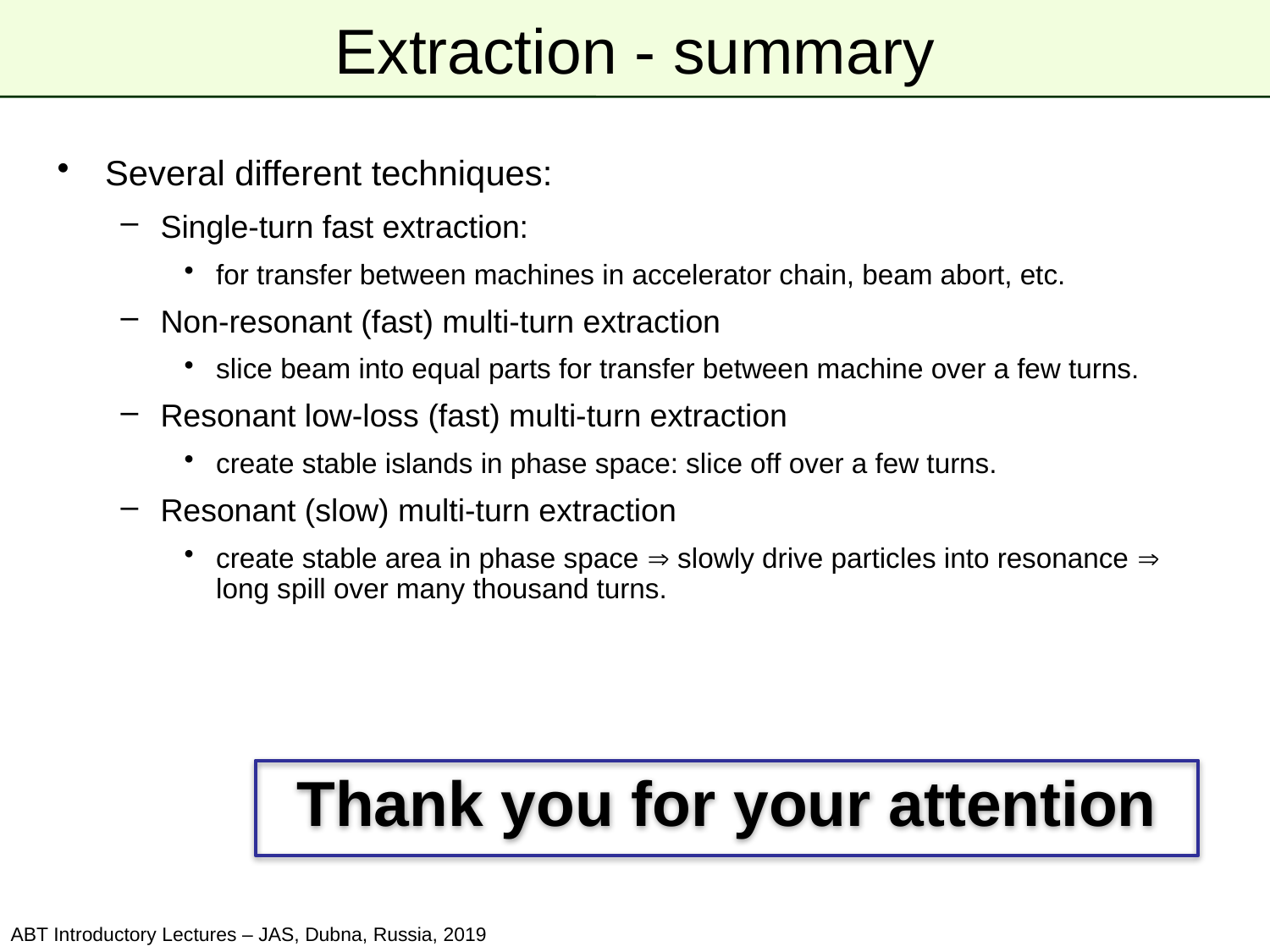

# Extraction - summary
Several different techniques:
Single-turn fast extraction:
for transfer between machines in accelerator chain, beam abort, etc.
Non-resonant (fast) multi-turn extraction
slice beam into equal parts for transfer between machine over a few turns.
Resonant low-loss (fast) multi-turn extraction
create stable islands in phase space: slice off over a few turns.
Resonant (slow) multi-turn extraction
create stable area in phase space ⇒ slowly drive particles into resonance ⇒ long spill over many thousand turns.

Thank you for your attention
ABT Introductory Lectures – JAS, Dubna, Russia, 2019